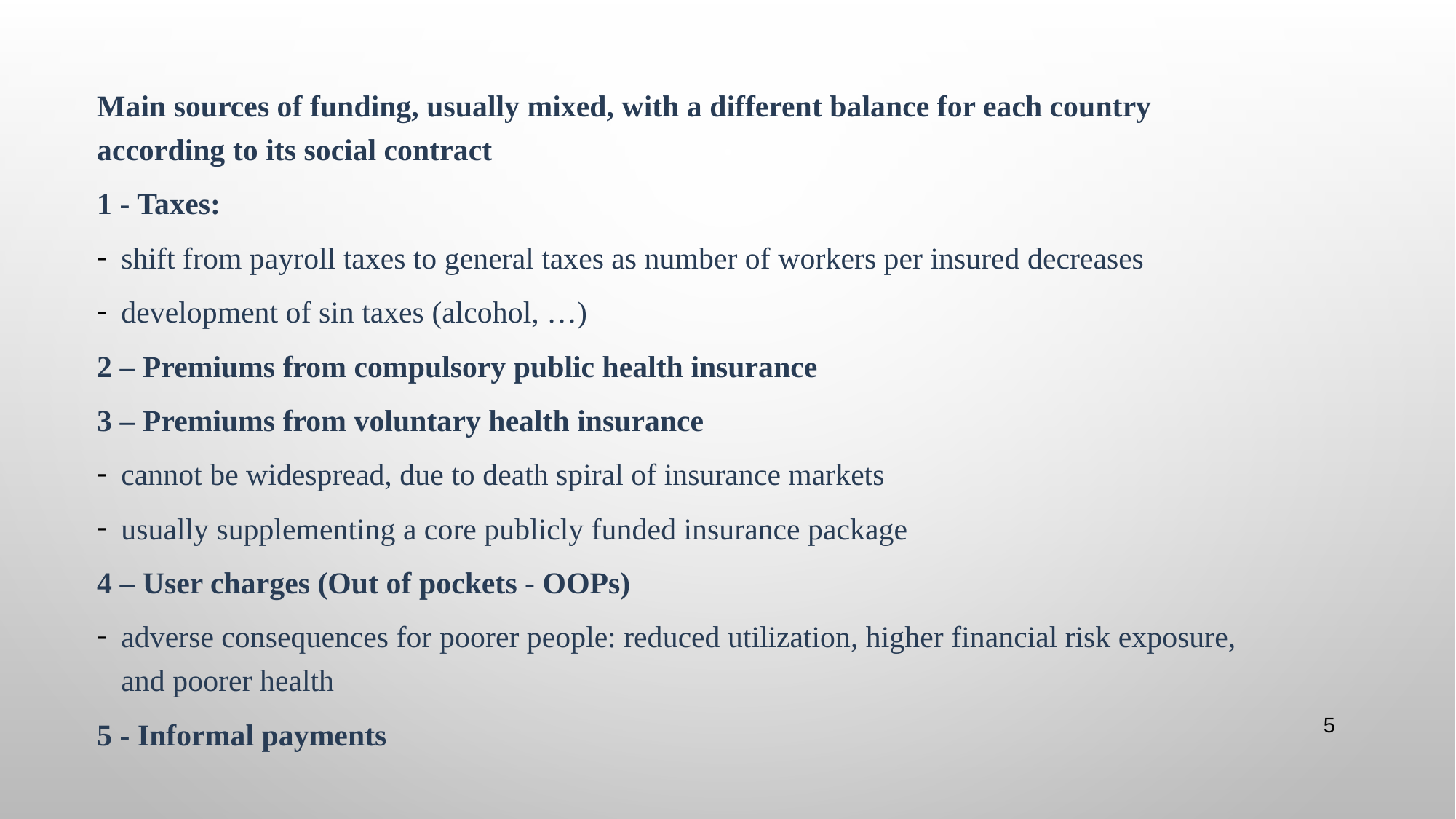

Main sources of funding, usually mixed, with a different balance for each country according to its social contract
1 - Taxes:
shift from payroll taxes to general taxes as number of workers per insured decreases
development of sin taxes (alcohol, …)
2 – Premiums from compulsory public health insurance
3 – Premiums from voluntary health insurance
cannot be widespread, due to death spiral of insurance markets
usually supplementing a core publicly funded insurance package
4 – User charges (Out of pockets - OOPs)
adverse consequences for poorer people: reduced utilization, higher financial risk exposure, and poorer health
5 - Informal payments

#
5